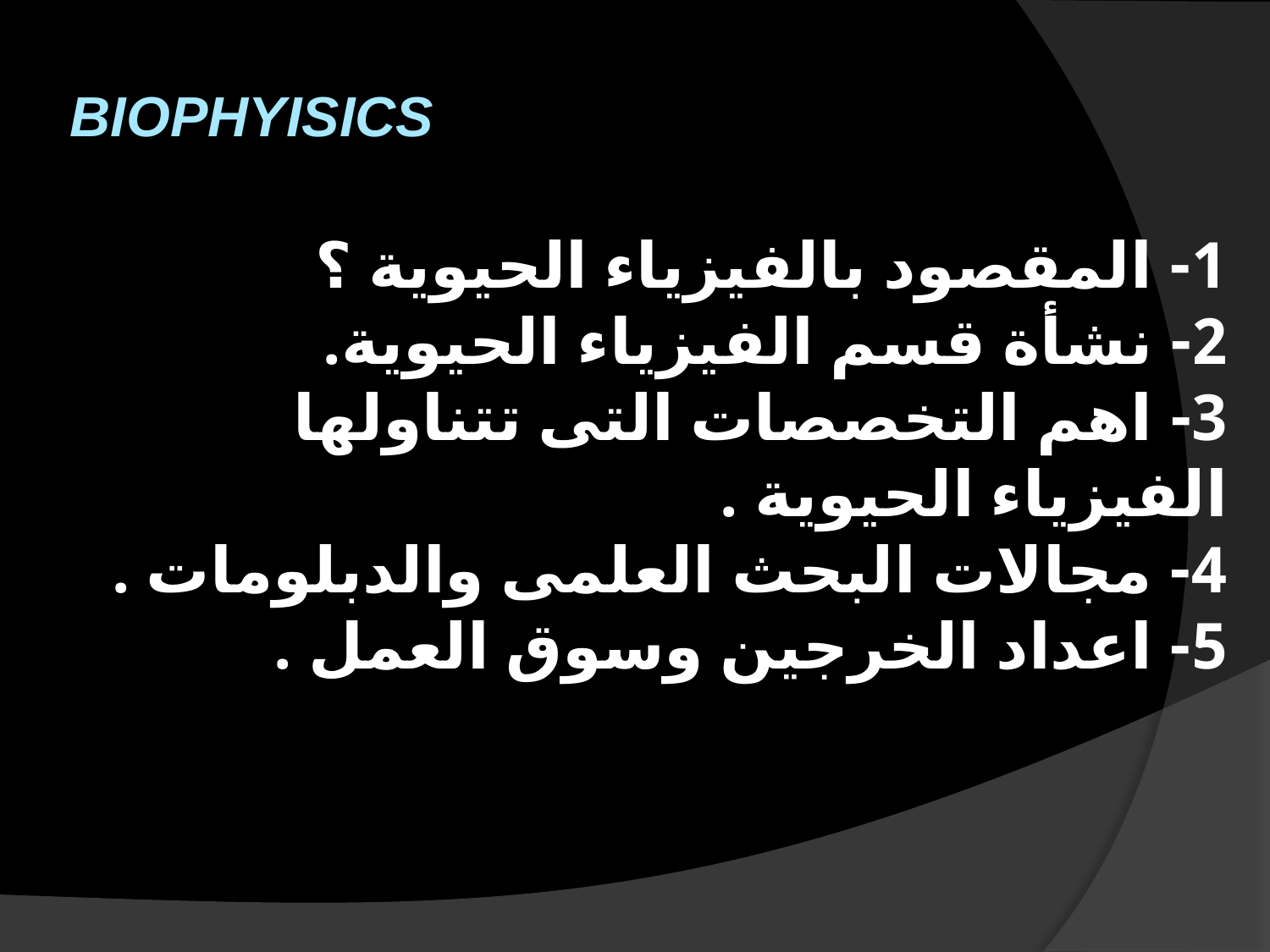

# BIOPHYISICS
1- المقصود بالفيزياء الحيوية ؟
2- نشأة قسم الفيزياء الحيوية.
3- اهم التخصصات التى تتناولها الفيزياء الحيوية .
4- مجالات البحث العلمى والدبلومات .
5- اعداد الخرجين وسوق العمل .